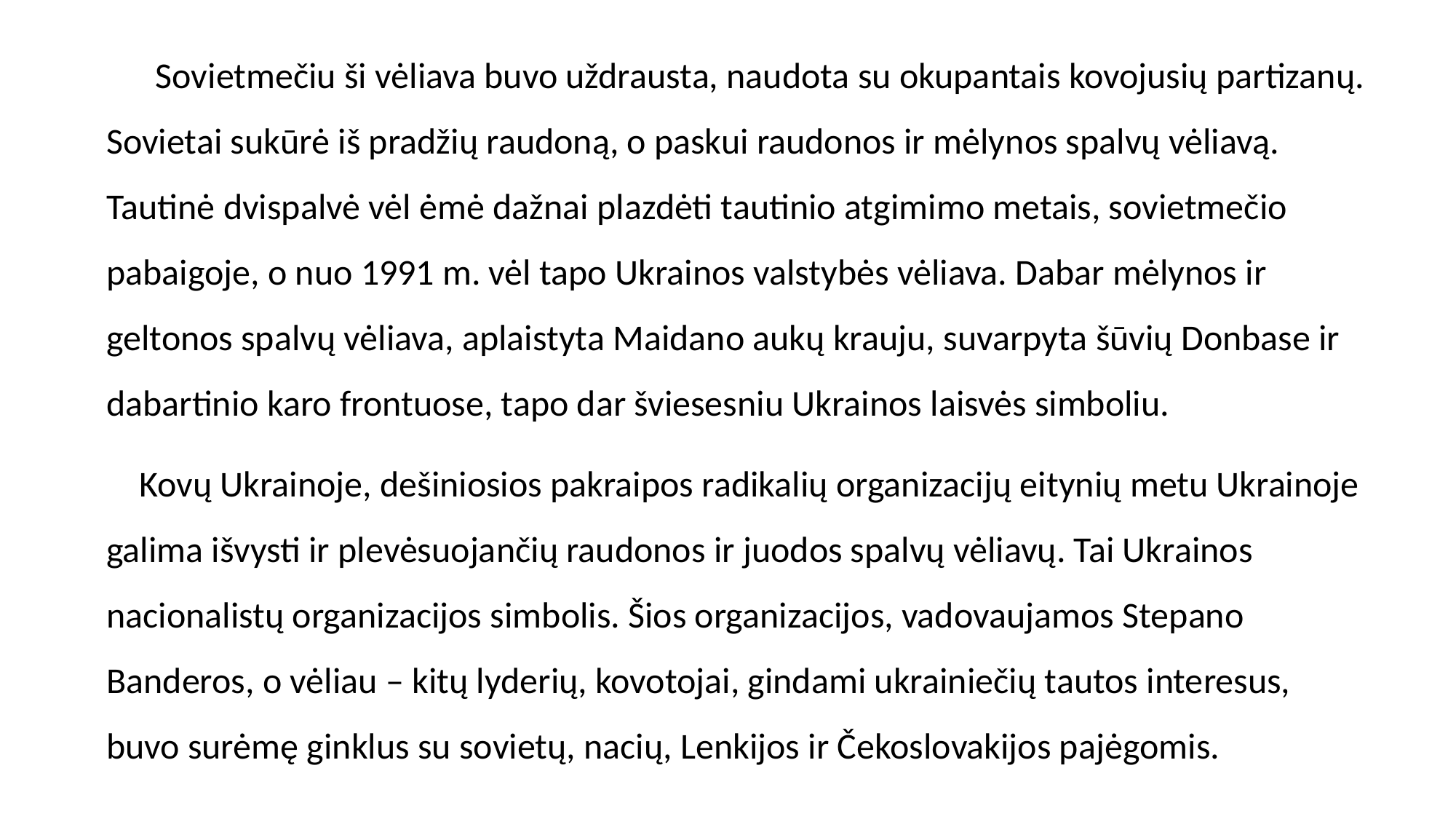

Sovietmečiu ši vėliava buvo uždrausta, naudota su okupantais kovojusių partizanų. Sovietai sukūrė iš pradžių raudoną, o paskui raudonos ir mėlynos spalvų vėliavą. Tautinė dvispalvė vėl ėmė dažnai plazdėti tautinio atgimimo metais, sovietmečio pabaigoje, o nuo 1991 m. vėl tapo Ukrainos valstybės vėliava. Dabar mėlynos ir geltonos spalvų vėliava, aplaistyta Maidano aukų krauju, suvarpyta šūvių Donbase ir dabartinio karo frontuose, tapo dar šviesesniu Ukrainos laisvės simboliu.
    Kovų Ukrainoje, dešiniosios pakraipos radikalių organizacijų eitynių metu Ukrainoje galima išvysti ir plevėsuojančių raudonos ir juodos spalvų vėliavų. Tai Ukrainos nacionalistų organizacijos simbolis. Šios organizacijos, vadovaujamos Stepano Banderos, o vėliau – kitų lyderių, kovotojai, gindami ukrainiečių tautos interesus, buvo surėmę ginklus su sovietų, nacių, Lenkijos ir Čekoslovakijos pajėgomis.